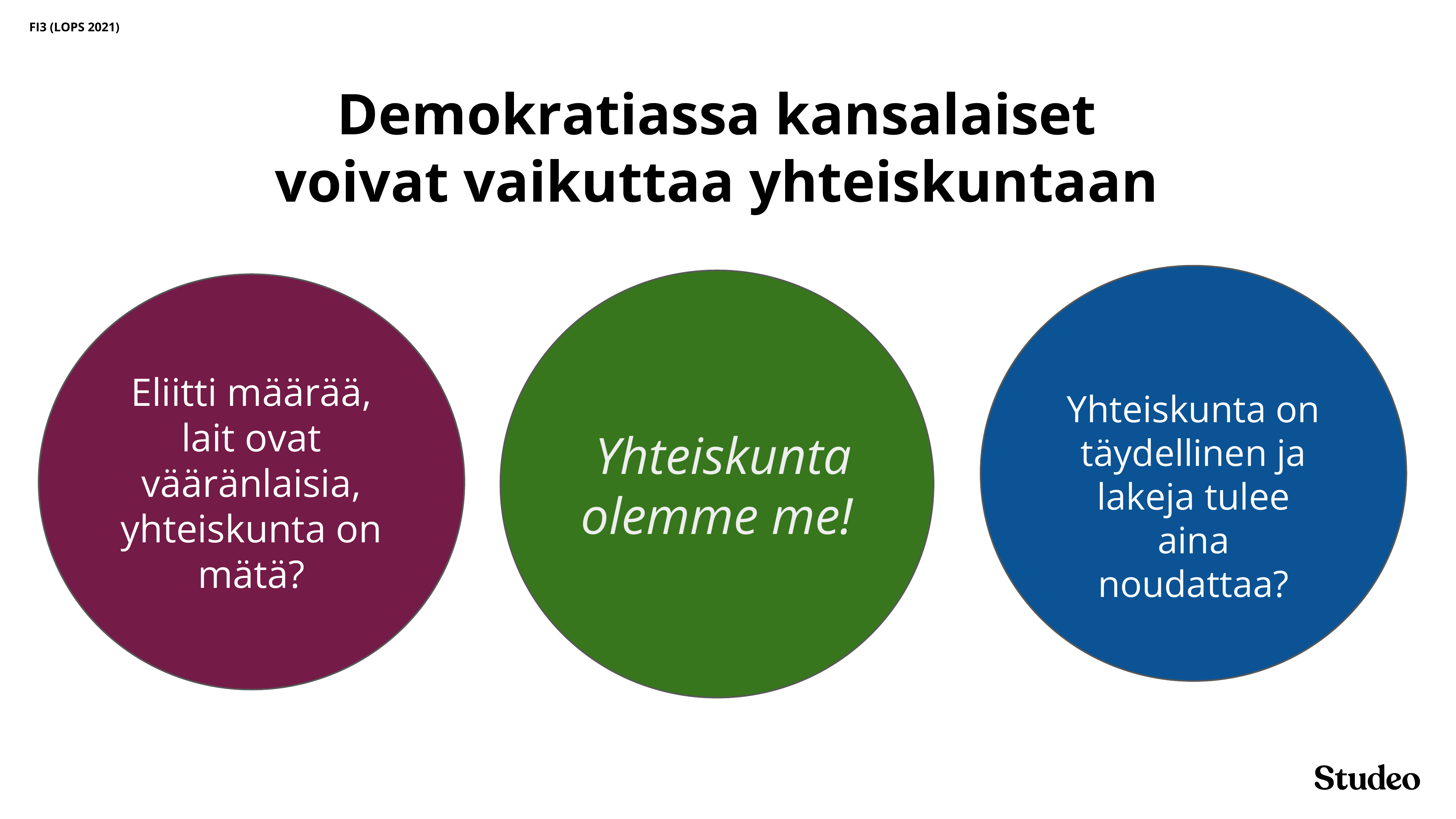

FI3 (LOPS 2021)
# Demokratiassa kansalaiset voivat vaikuttaa yhteiskuntaan
IHMISKUVA: ONKO IHMINEN RATIONAALINEN, HYVÄ TAI PAHA?

Yhteiskunta on täydellinen ja lakeja tulee aina noudattaa?

 Yhteiskunta olemme me!

Eliitti määrää, lait ovat vääränlaisia, yhteiskunta on mätä?